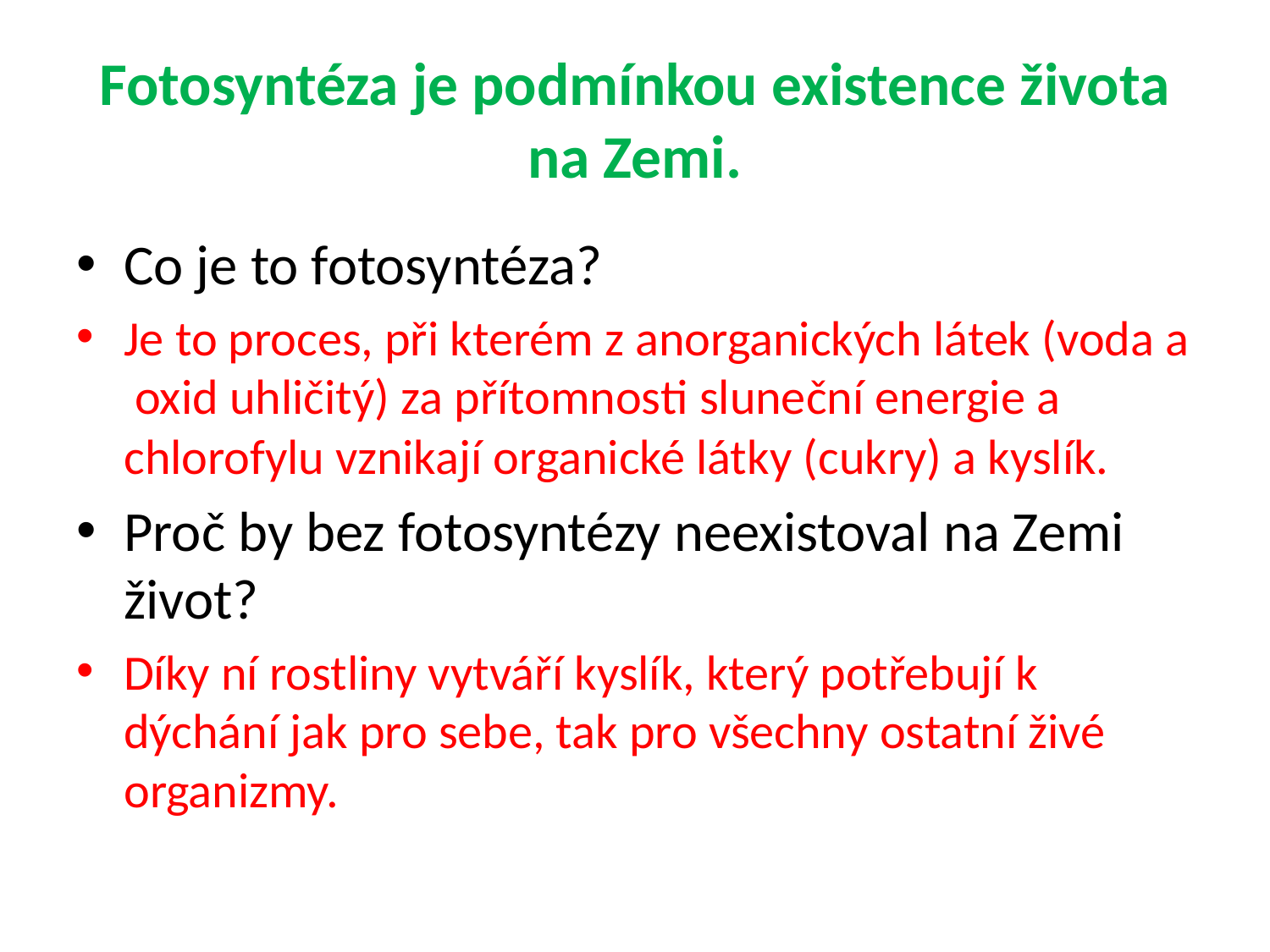

# Fotosyntéza je podmínkou existence života na Zemi.
Co je to fotosyntéza?
Je to proces, při kterém z anorganických látek (voda a  oxid uhličitý) za přítomnosti sluneční energie a chlorofylu vznikají organické látky (cukry) a kyslík.
Proč by bez fotosyntézy neexistoval na Zemi život?
Díky ní rostliny vytváří kyslík, který potřebují k dýchání jak pro sebe, tak pro všechny ostatní živé organizmy.